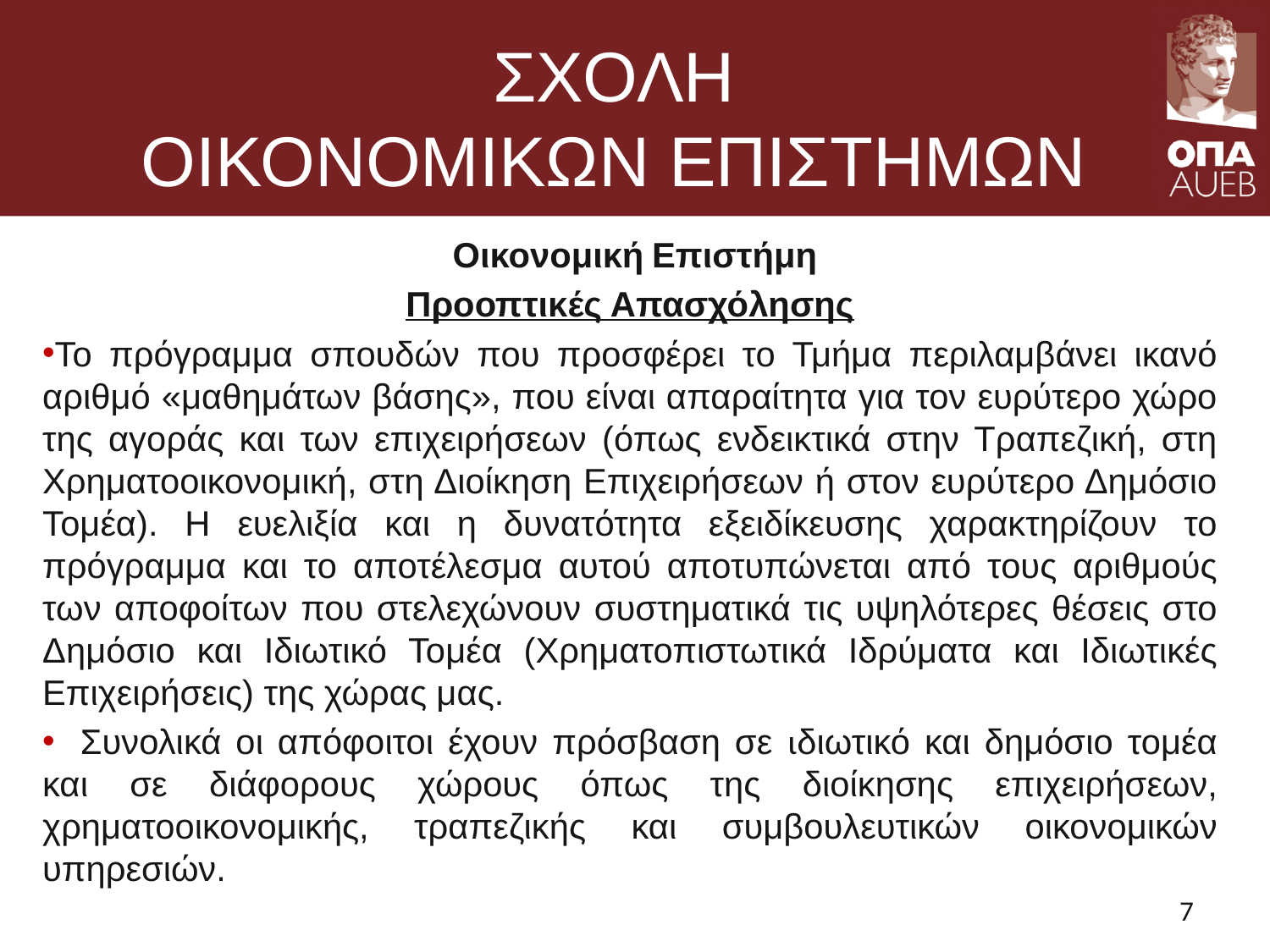

# ΣΧΟΛΗ ΟΙΚΟΝΟΜΙΚΩΝ ΕΠΙΣΤΗΜΩΝ
 Οικονομική Επιστήμη
Προοπτικές Απασχόλησης
Το πρόγραμμα σπουδών που προσφέρει το Τμήμα περιλαμβάνει ικανό αριθμό «μαθημάτων βάσης», που είναι απαραίτητα για τον ευρύτερο χώρο της αγοράς και των επιχειρήσεων (όπως ενδεικτικά στην Τραπεζική, στη Χρηματοοικονομική, στη Διοίκηση Επιχειρήσεων ή στον ευρύτερο Δημόσιο Τομέα). Η ευελιξία και η δυνατότητα εξειδίκευσης χαρακτηρίζουν το πρόγραμμα και το αποτέλεσμα αυτού αποτυπώνεται από τους αριθμούς των αποφοίτων που στελεχώνουν συστηματικά τις υψηλότερες θέσεις στο Δημόσιο και Ιδιωτικό Τομέα (Χρηματοπιστωτικά Ιδρύματα και Ιδιωτικές Επιχειρήσεις) της χώρας μας.
  Συνολικά οι απόφοιτοι έχουν πρόσβαση σε ιδιωτικό και δημόσιο τομέα και σε διάφορους χώρους όπως της διοίκησης επιχειρήσεων, χρηματοοικονομικής, τραπεζικής και συμβουλευτικών οικονομικών υπηρεσιών.

7